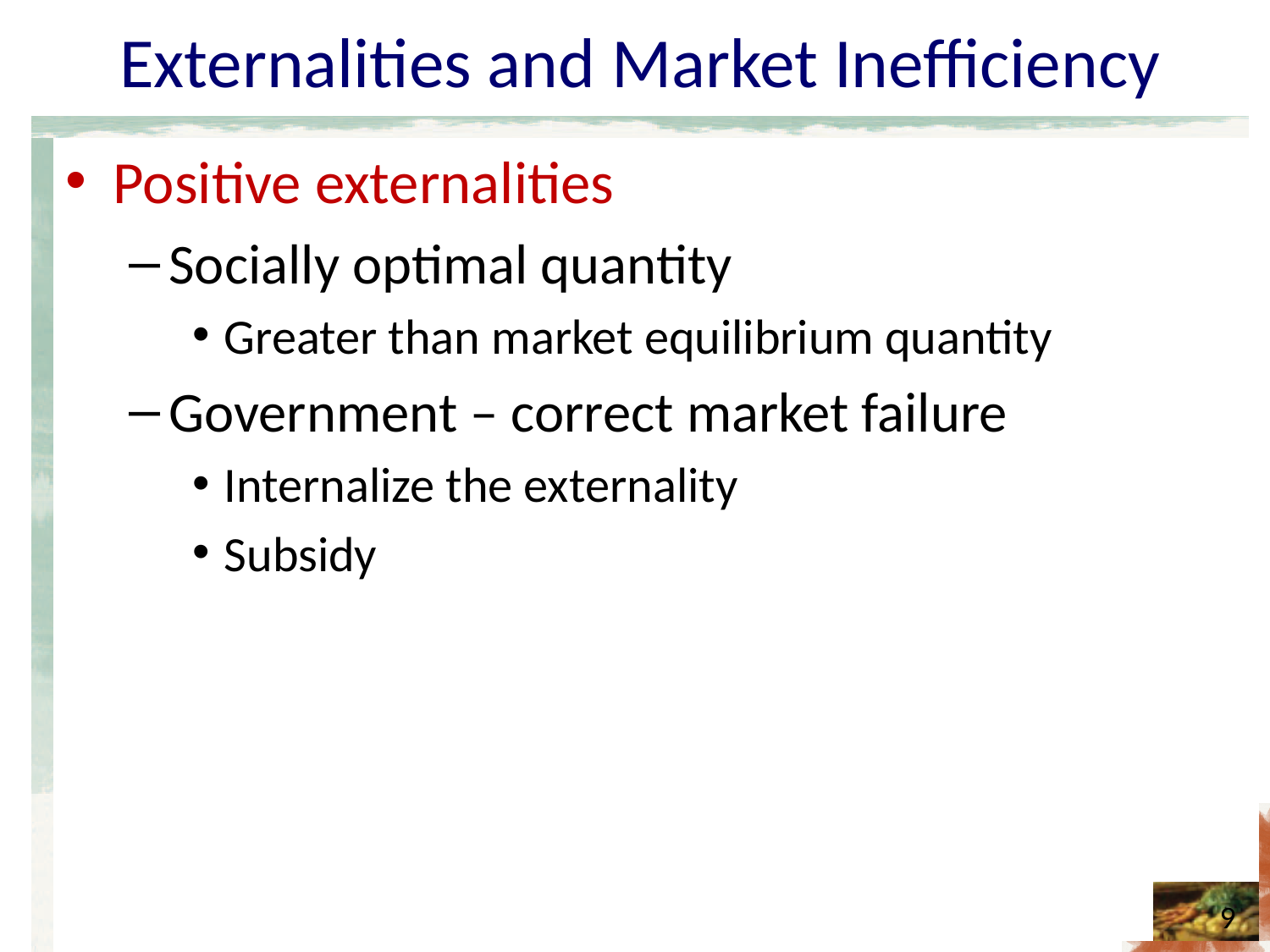

# Externalities and Market Inefficiency
Positive externalities
Socially optimal quantity
Greater than market equilibrium quantity
Government – correct market failure
Internalize the externality
Subsidy
9